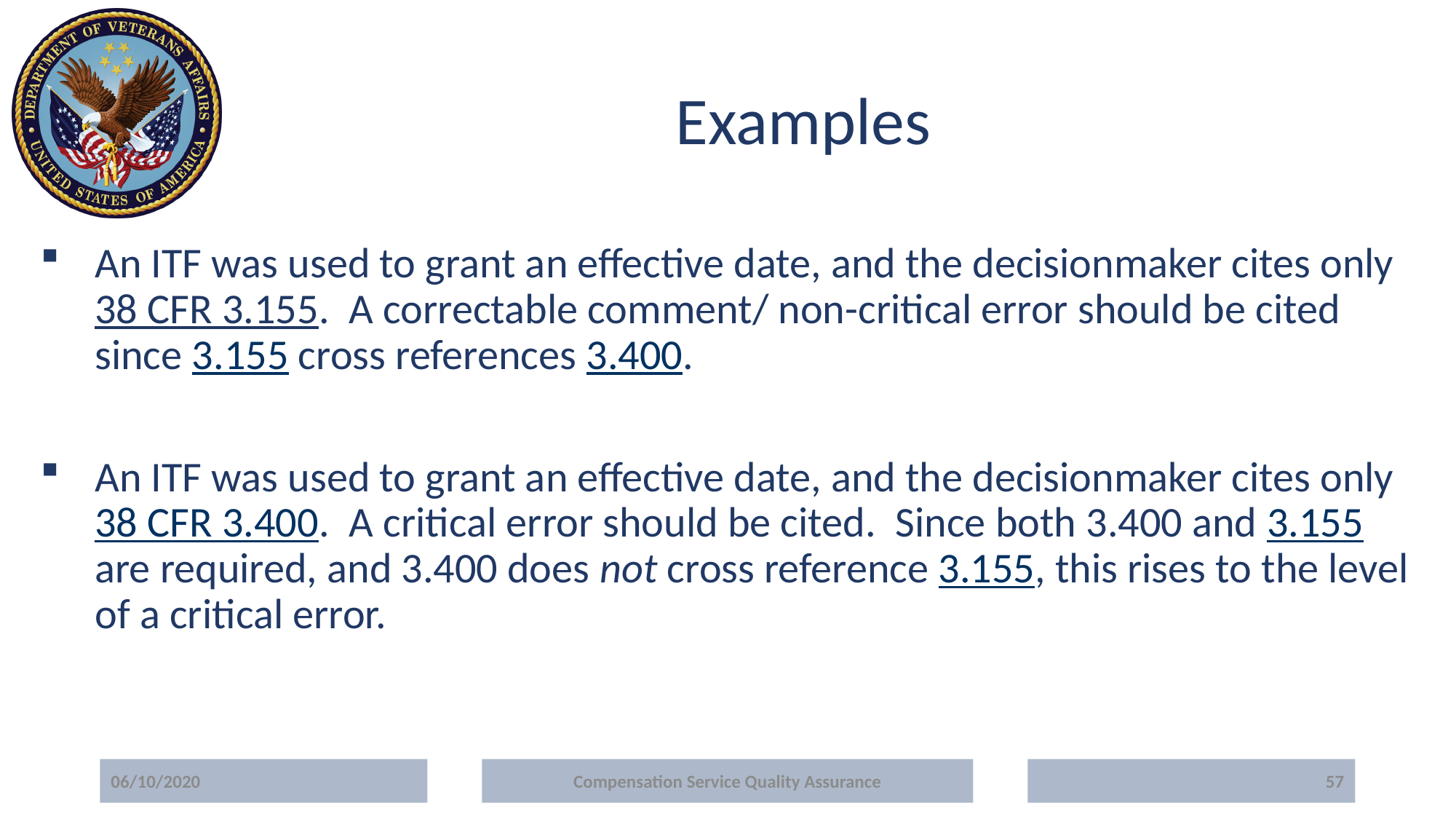

# Examples
An ITF was used to grant an effective date, and the decisionmaker cites only 38 CFR 3.155.  A correctable comment/ non-critical error should be cited since 3.155 cross references 3.400.

An ITF was used to grant an effective date, and the decisionmaker cites only 38 CFR 3.400.  A critical error should be cited.  Since both 3.400 and 3.155 are required, and 3.400 does not cross reference 3.155, this rises to the level of a critical error.
06/10/2020
Compensation Service Quality Assurance
57